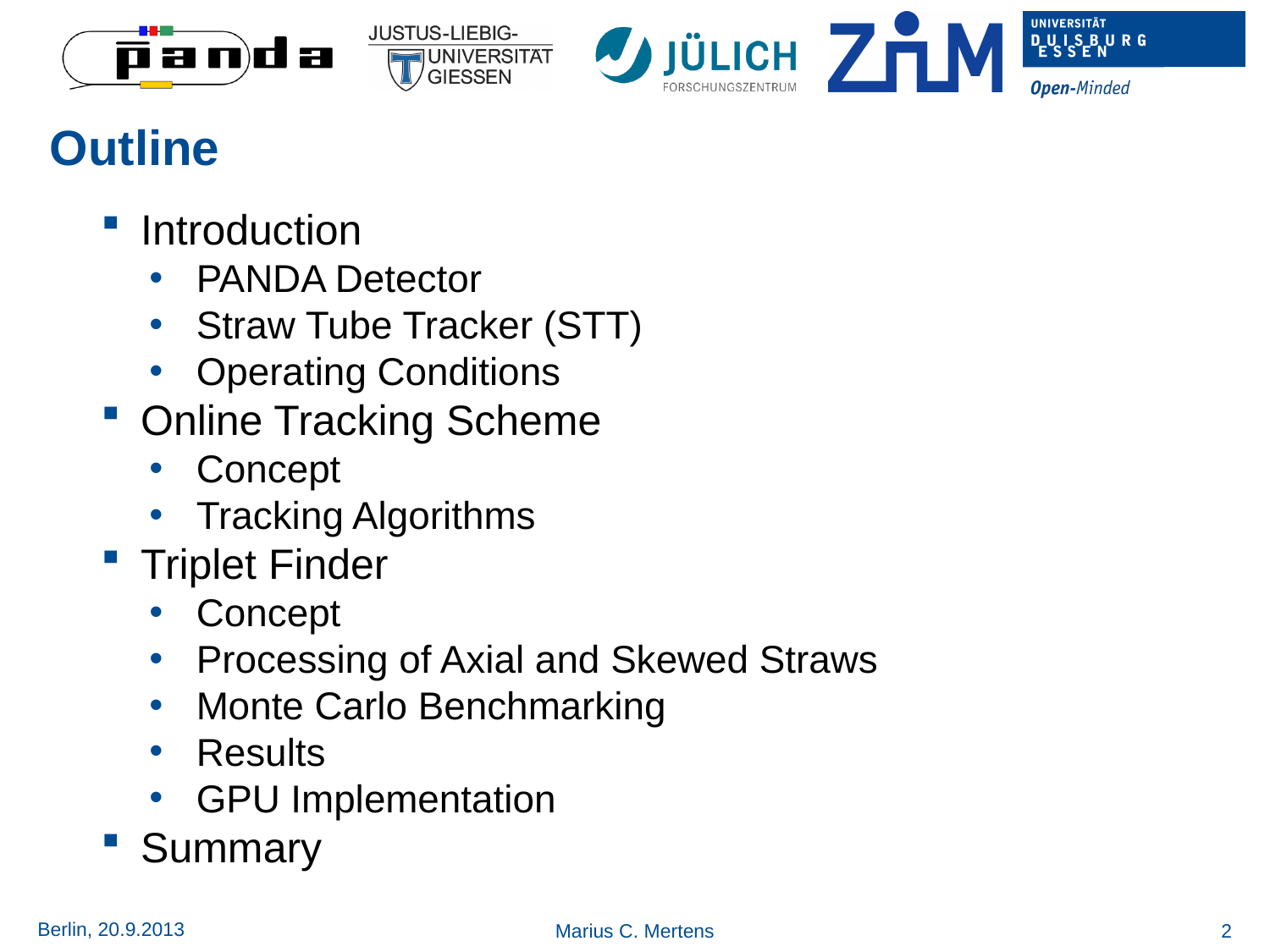

# Outline
Introduction
PANDA Detector
Straw Tube Tracker (STT)
Operating Conditions
Online Tracking Scheme
Concept
Tracking Algorithms
Triplet Finder
Concept
Processing of Axial and Skewed Straws
Monte Carlo Benchmarking
Results
GPU Implementation
Summary
Berlin, 20.9.2013
Marius C. Mertens
2